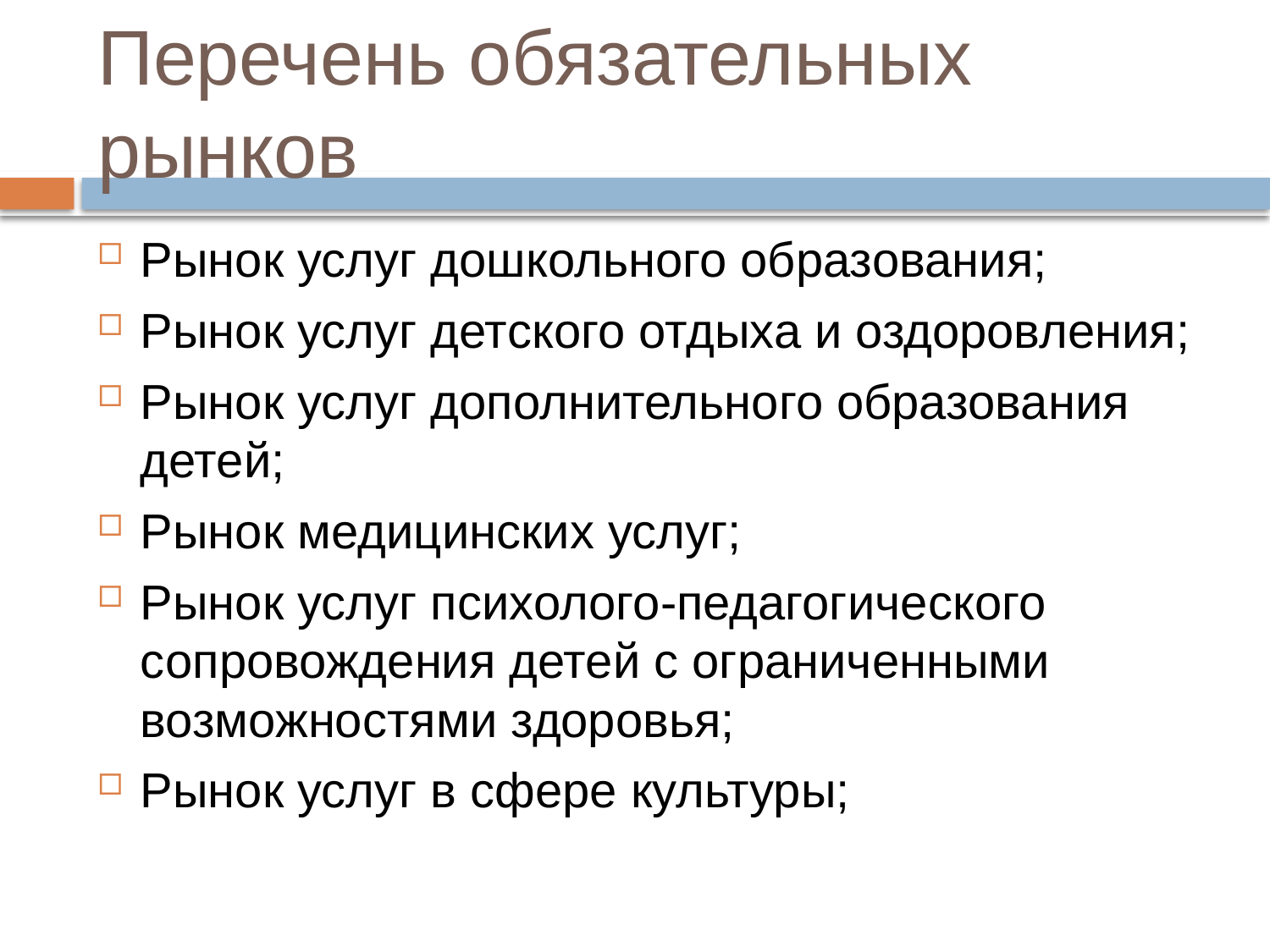

# Перечень обязательных рынков
Рынок услуг дошкольного образования;
Рынок услуг детского отдыха и оздоровления;
Рынок услуг дополнительного образования детей;
Рынок медицинских услуг;
Рынок услуг психолого-педагогического сопровождения детей с ограниченными возможностями здоровья;
Рынок услуг в сфере культуры;